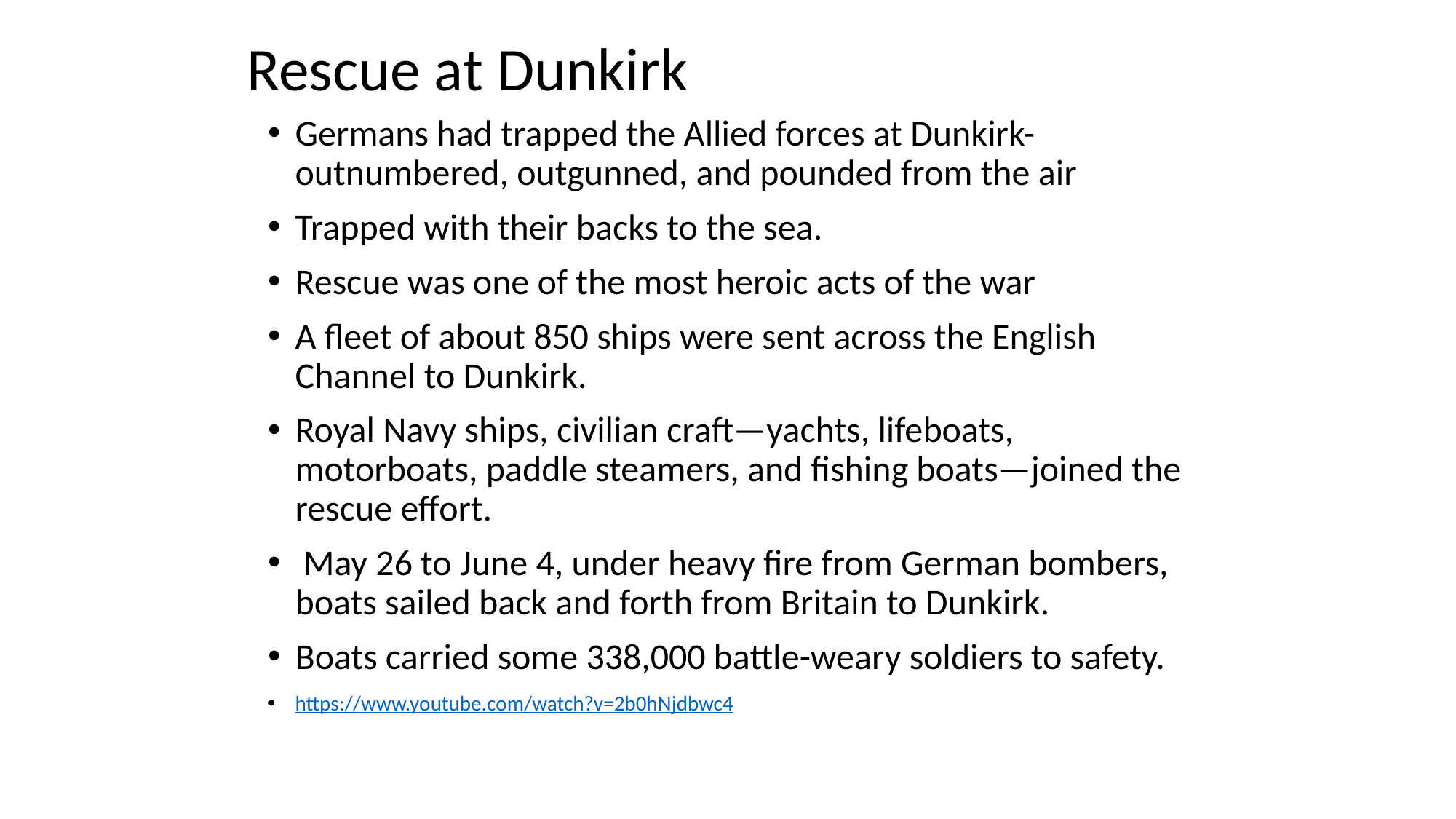

# Rescue at Dunkirk
Germans had trapped the Allied forces at Dunkirk- outnumbered, outgunned, and pounded from the air
Trapped with their backs to the sea.
Rescue was one of the most heroic acts of the war
A fleet of about 850 ships were sent across the English Channel to Dunkirk.
Royal Navy ships, civilian craft—yachts, lifeboats, motorboats, paddle steamers, and fishing boats—joined the rescue effort.
 May 26 to June 4, under heavy fire from German bombers, boats sailed back and forth from Britain to Dunkirk.
Boats carried some 338,000 battle-weary soldiers to safety.
https://www.youtube.com/watch?v=2b0hNjdbwc4